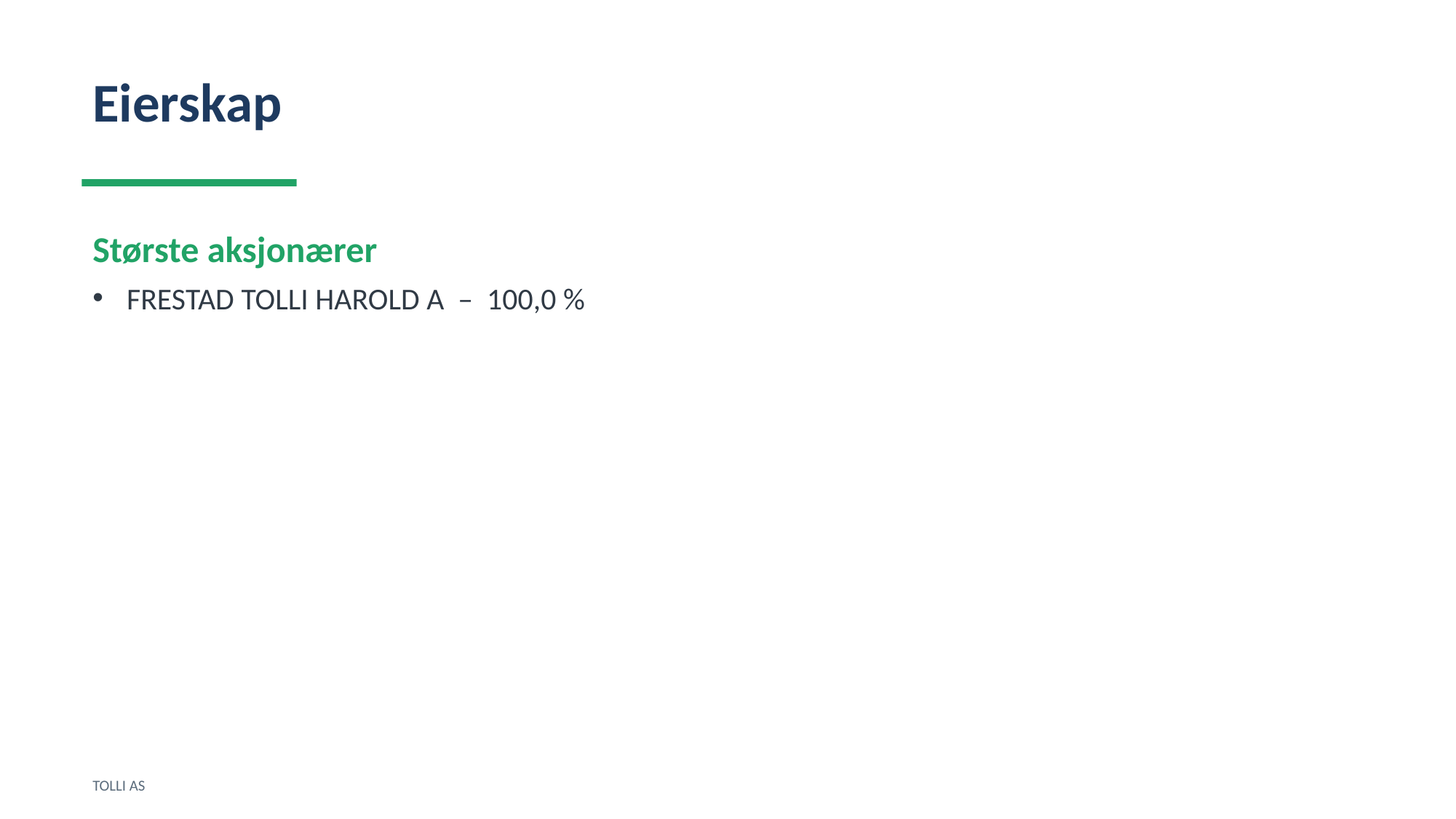

Eierskap

Største aksjonærer
FRESTAD TOLLI HAROLD A  –  100,0 %
TOLLI AS